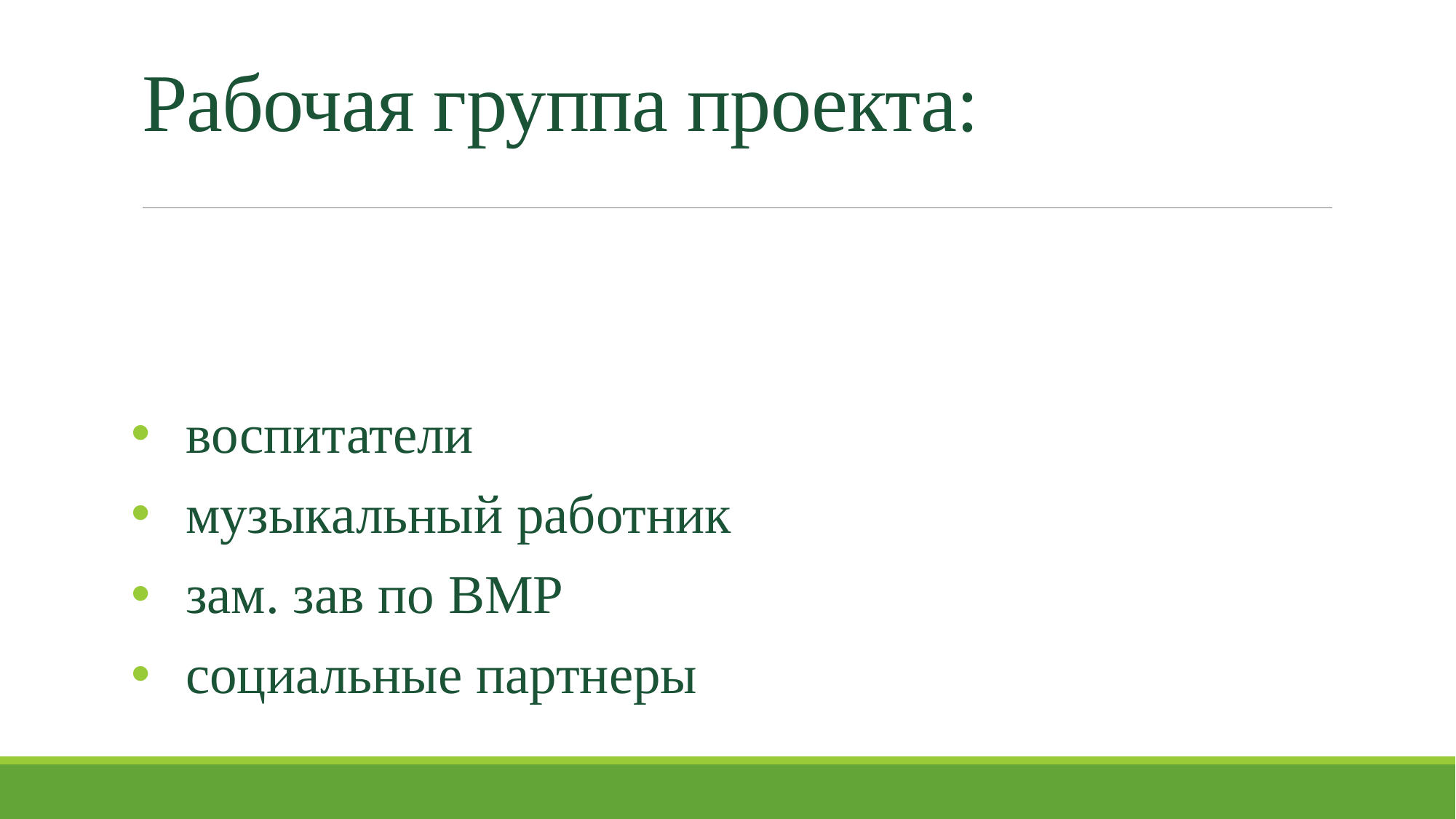

# Рабочая группа проекта:

воспитатели
музыкальный работник
зам. зав по ВМР
социальные партнеры